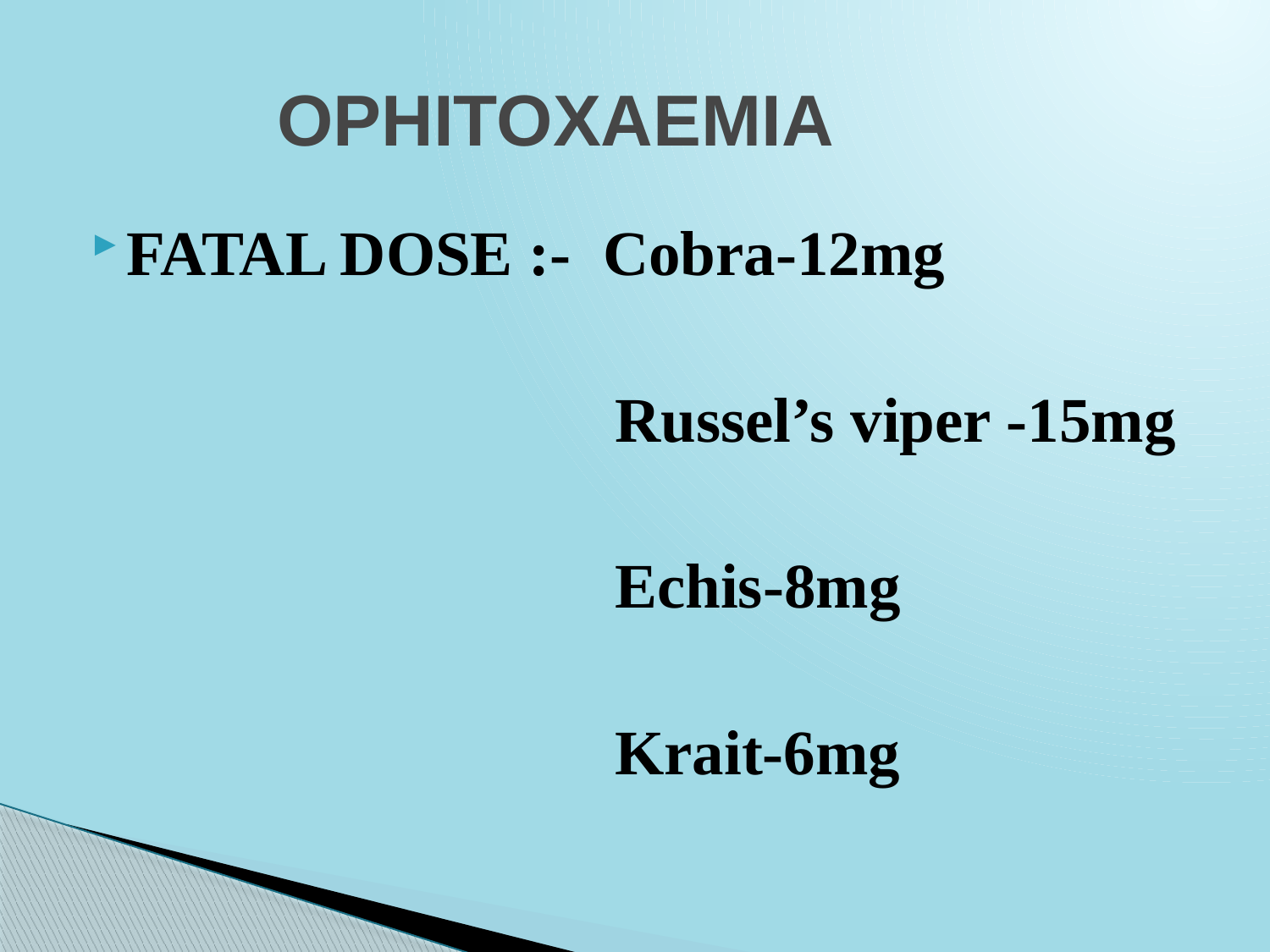

# OPHITOXAEMIA
FATAL DOSE :-  Cobra-12mg

                                 Russel’s viper -15mg

                                 Echis-8mg

                                 Krait-6mg